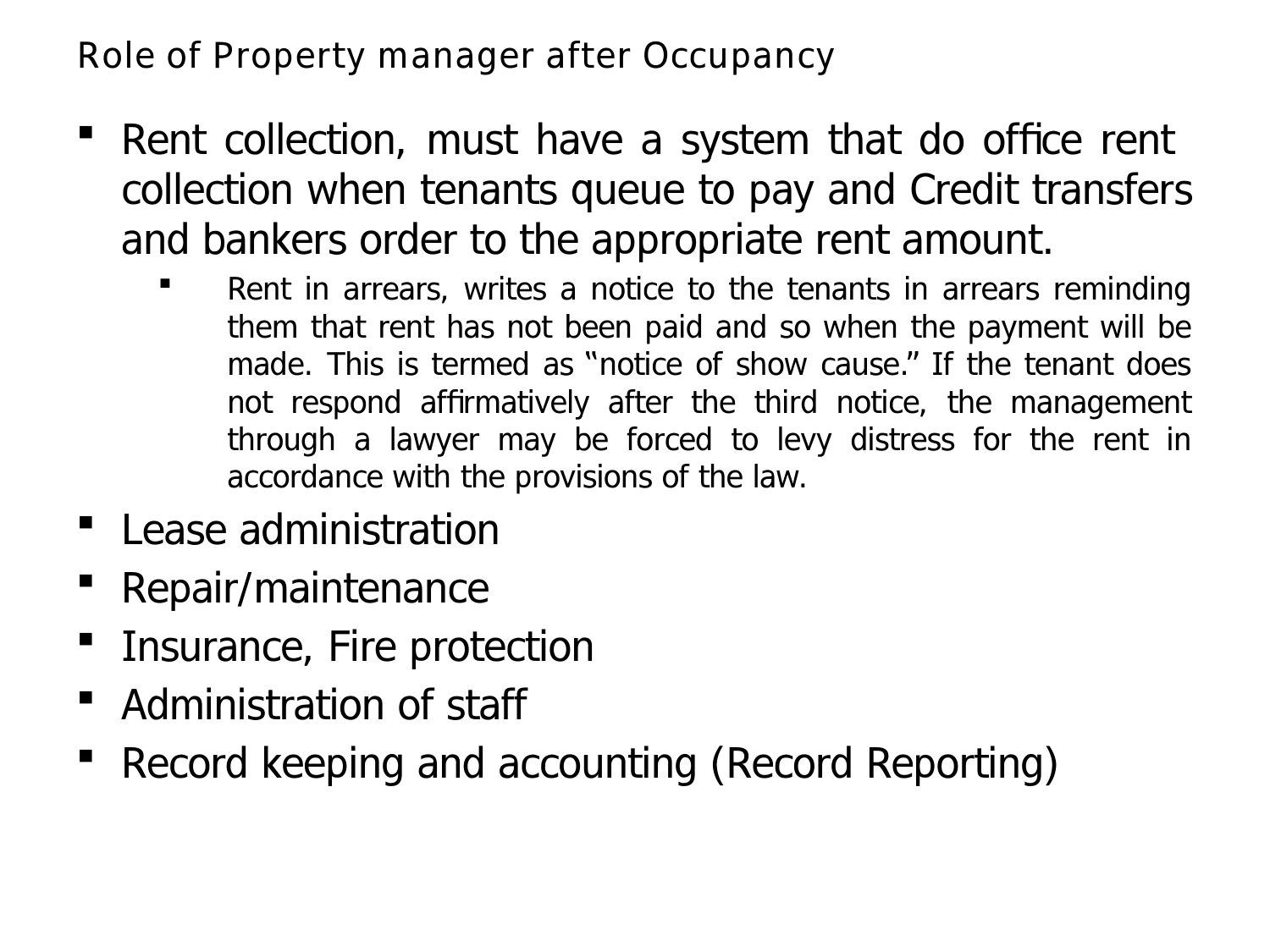

# Role of Property manager after Occupancy
Rent collection, must have a system that do office rent  collection when tenants queue to pay and Credit transfers and bankers order to the appropriate rent amount.
Rent in arrears, writes a notice to the tenants in arrears reminding them that rent has not been paid and so when the payment will be made. This is termed as “notice of show cause.” If the tenant does not respond affirmatively after the third notice, the management through a lawyer may be forced to levy distress for the rent in accordance with the provisions of the law.
Lease administration
Repair/maintenance
Insurance, Fire protection
Administration of staff
Record keeping and accounting (Record Reporting)